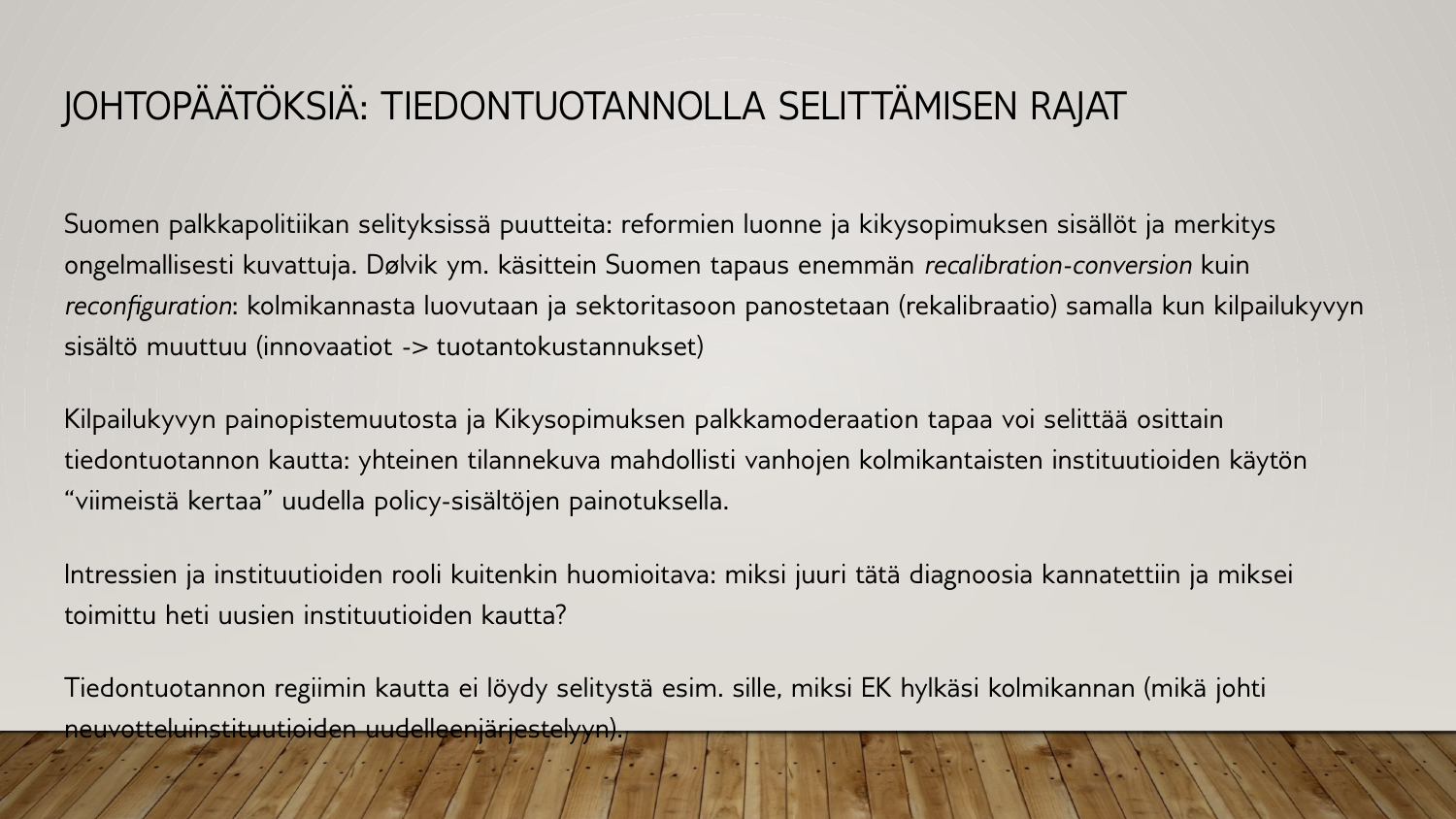

# JohtopäätöksIÄ: tiedontuotannolla selittämisen rajat
Suomen palkkapolitiikan selityksissä puutteita: reformien luonne ja kikysopimuksen sisällöt ja merkitys ongelmallisesti kuvattuja. Dølvik ym. käsittein Suomen tapaus enemmän recalibration-conversion kuin reconfiguration: kolmikannasta luovutaan ja sektoritasoon panostetaan (rekalibraatio) samalla kun kilpailukyvyn sisältö muuttuu (innovaatiot -> tuotantokustannukset)
Kilpailukyvyn painopistemuutosta ja Kikysopimuksen palkkamoderaation tapaa voi selittää osittain tiedontuotannon kautta: yhteinen tilannekuva mahdollisti vanhojen kolmikantaisten instituutioiden käytön “viimeistä kertaa” uudella policy-sisältöjen painotuksella.
Intressien ja instituutioiden rooli kuitenkin huomioitava: miksi juuri tätä diagnoosia kannatettiin ja miksei toimittu heti uusien instituutioiden kautta?
Tiedontuotannon regiimin kautta ei löydy selitystä esim. sille, miksi EK hylkäsi kolmikannan (mikä johti neuvotteluinstituutioiden uudelleenjärjestelyyn).